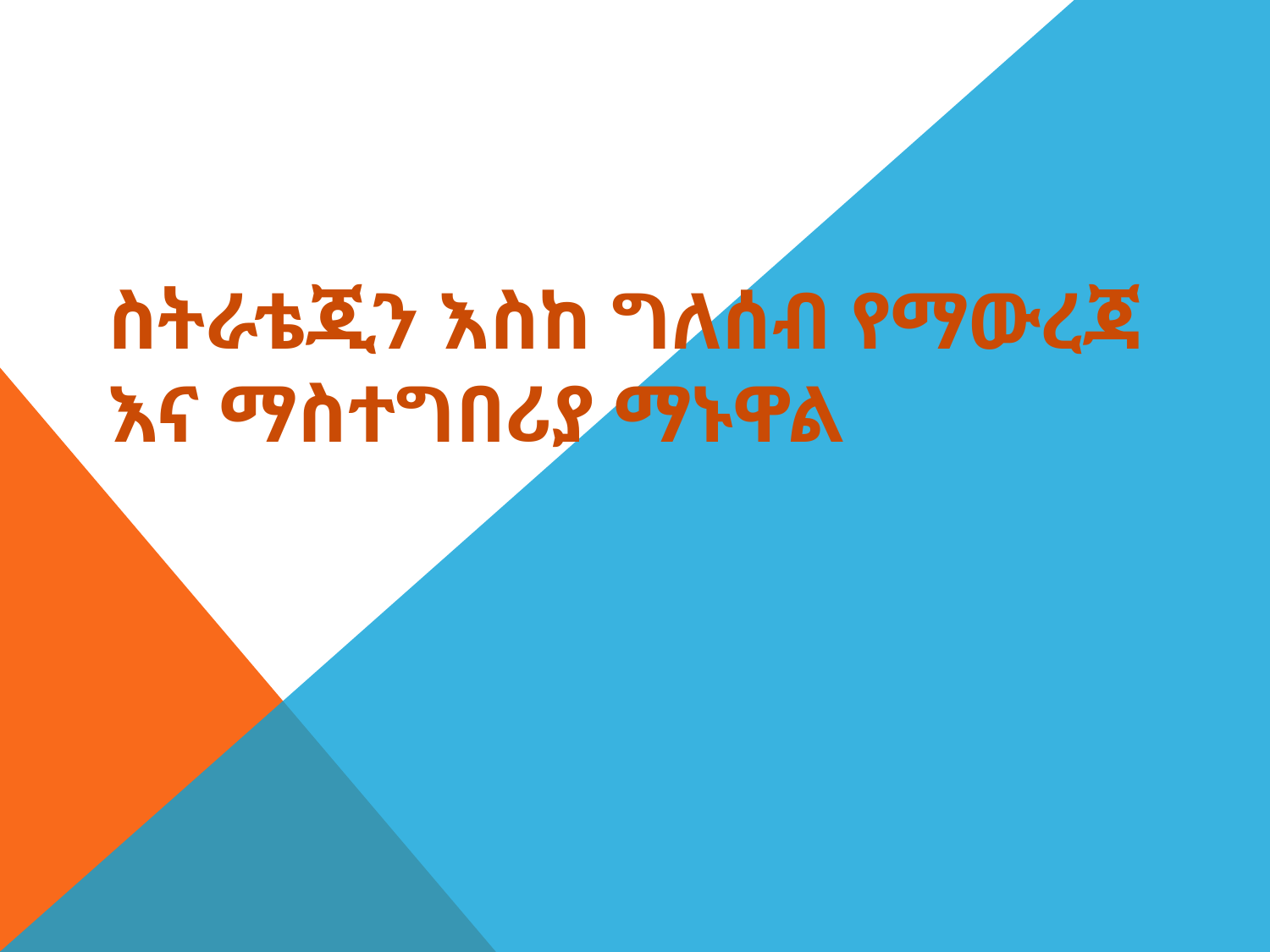

# ስትራቴጂን እስከ ግለሰብ የማውረጃ እና ማስተግበሪያ ማኑዋል